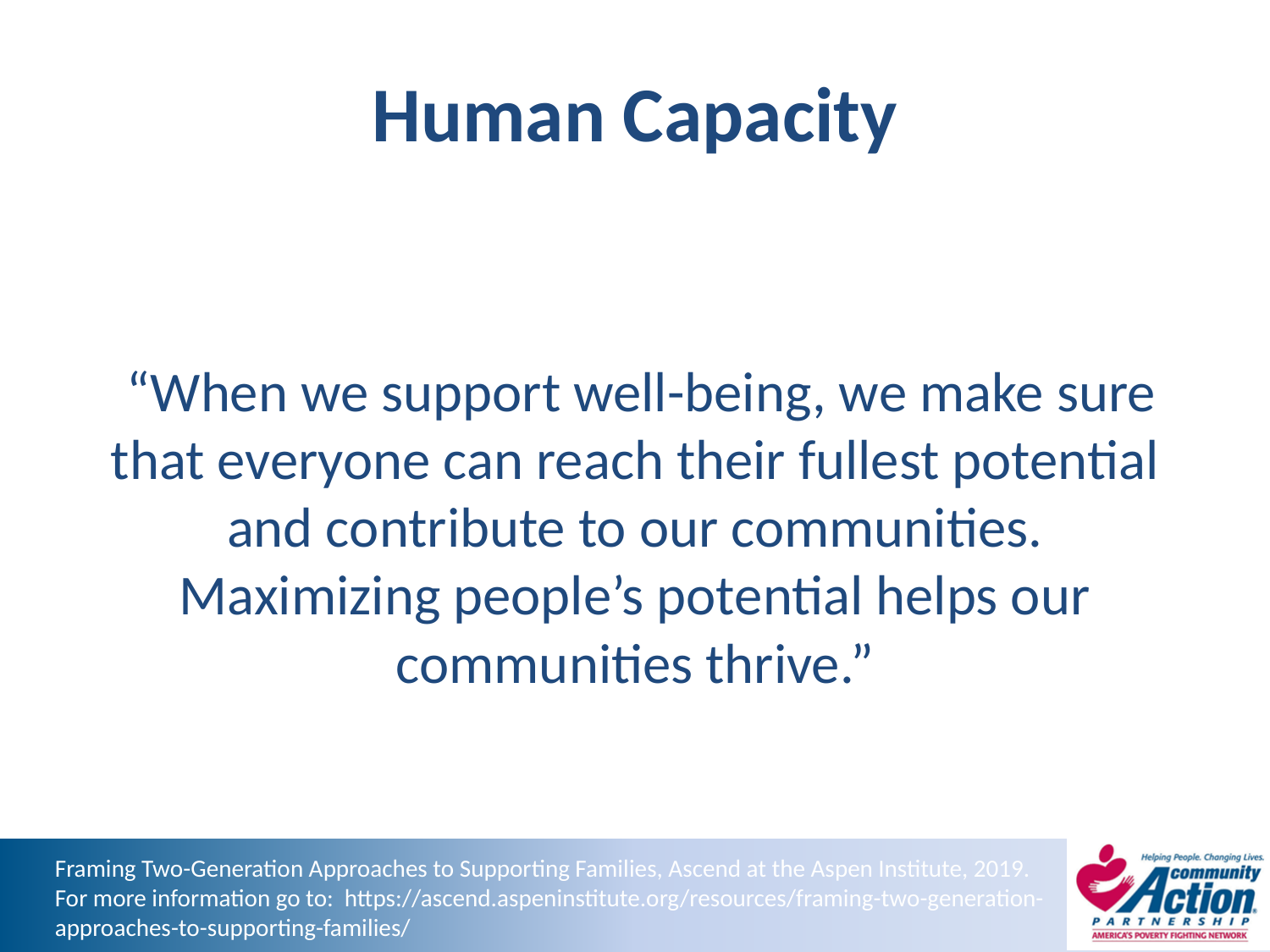

# Human Capacity
 “When we support well-being, we make sure that everyone can reach their fullest potential and contribute to our communities. Maximizing people’s potential helps our communities thrive.”
Framing Two-Generation Approaches to Supporting Families, Ascend at the Aspen Institute, 2019.  For more information go to:  https://ascend.aspeninstitute.org/resources/framing-two-generation-approaches-to-supporting-families/